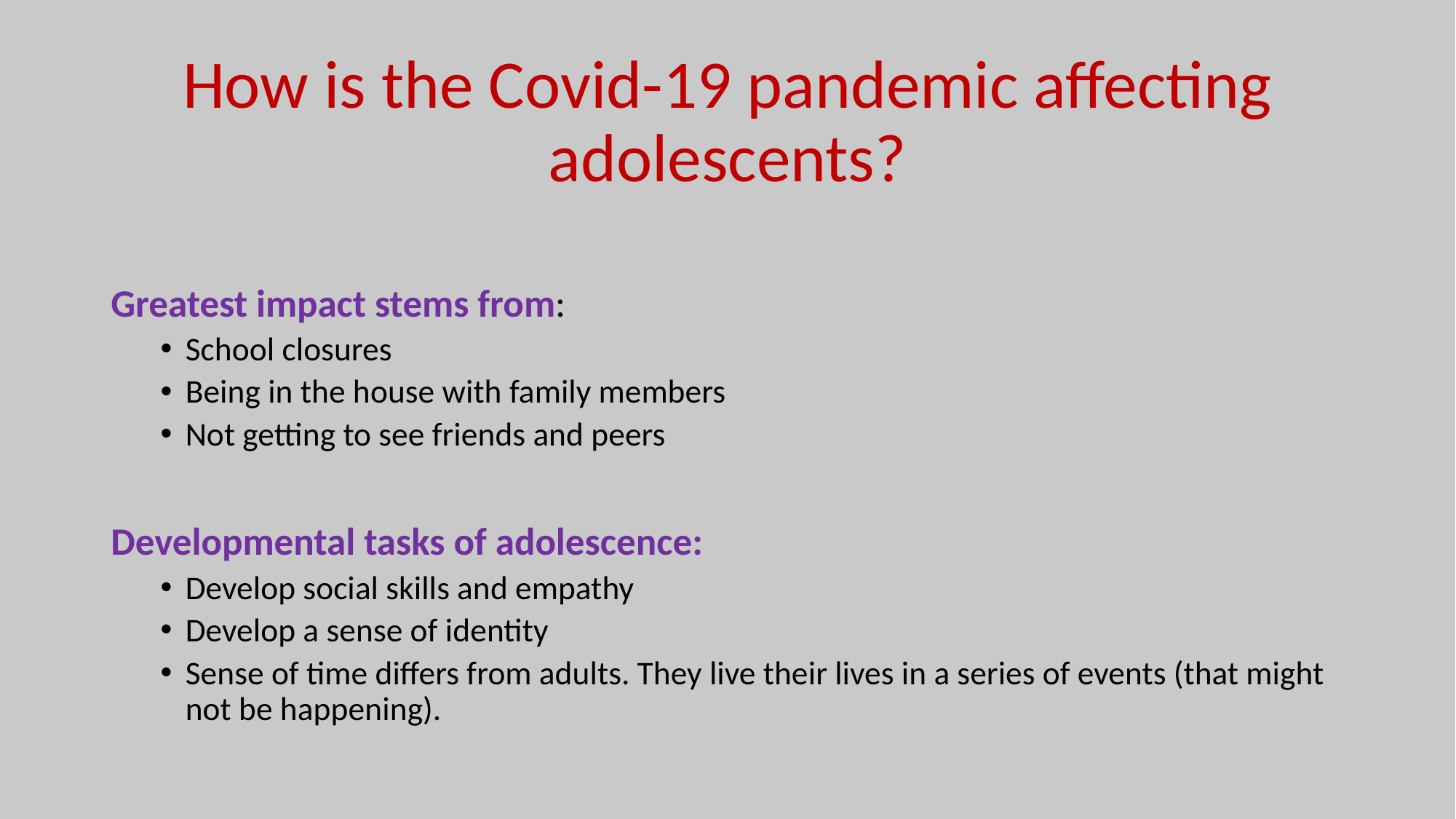

# How is the Covid-19 pandemic affecting adolescents?

Greatest impact stems from:
School closures
Being in the house with family members
Not getting to see friends and peers

Developmental tasks of adolescence:
Develop social skills and empathy
Develop a sense of identity
Sense of time differs from adults. They live their lives in a series of events (that might not be happening).